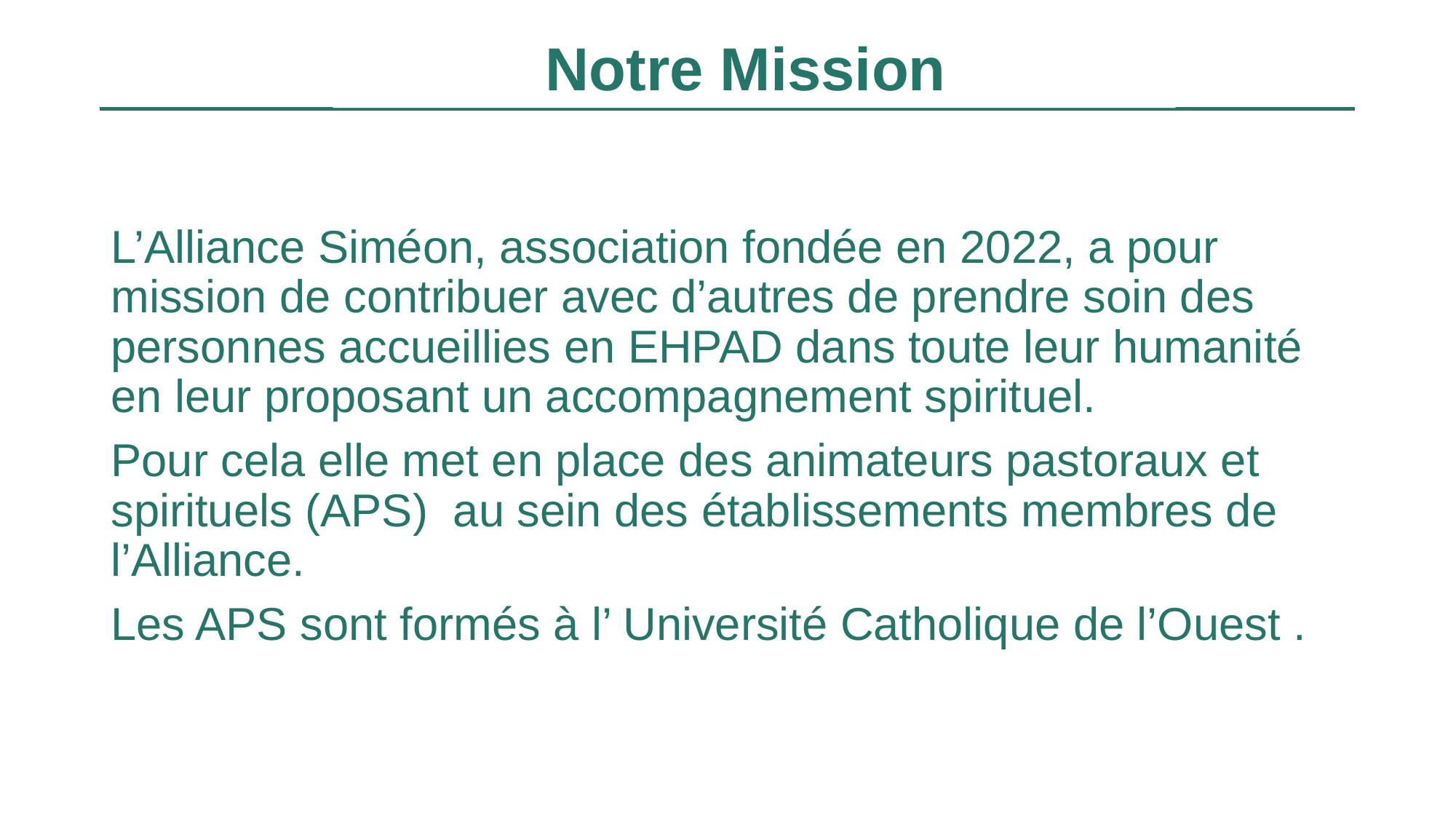

Notre Mission
L’Alliance Siméon, association fondée en 2022, a pour mission de contribuer avec d’autres de prendre soin des personnes accueillies en EHPAD dans toute leur humanité en leur proposant un accompagnement spirituel.
Pour cela elle met en place des animateurs pastoraux et spirituels (APS)  au sein des établissements membres de l’Alliance.
Les APS sont formés à l’ Université Catholique de l’Ouest .